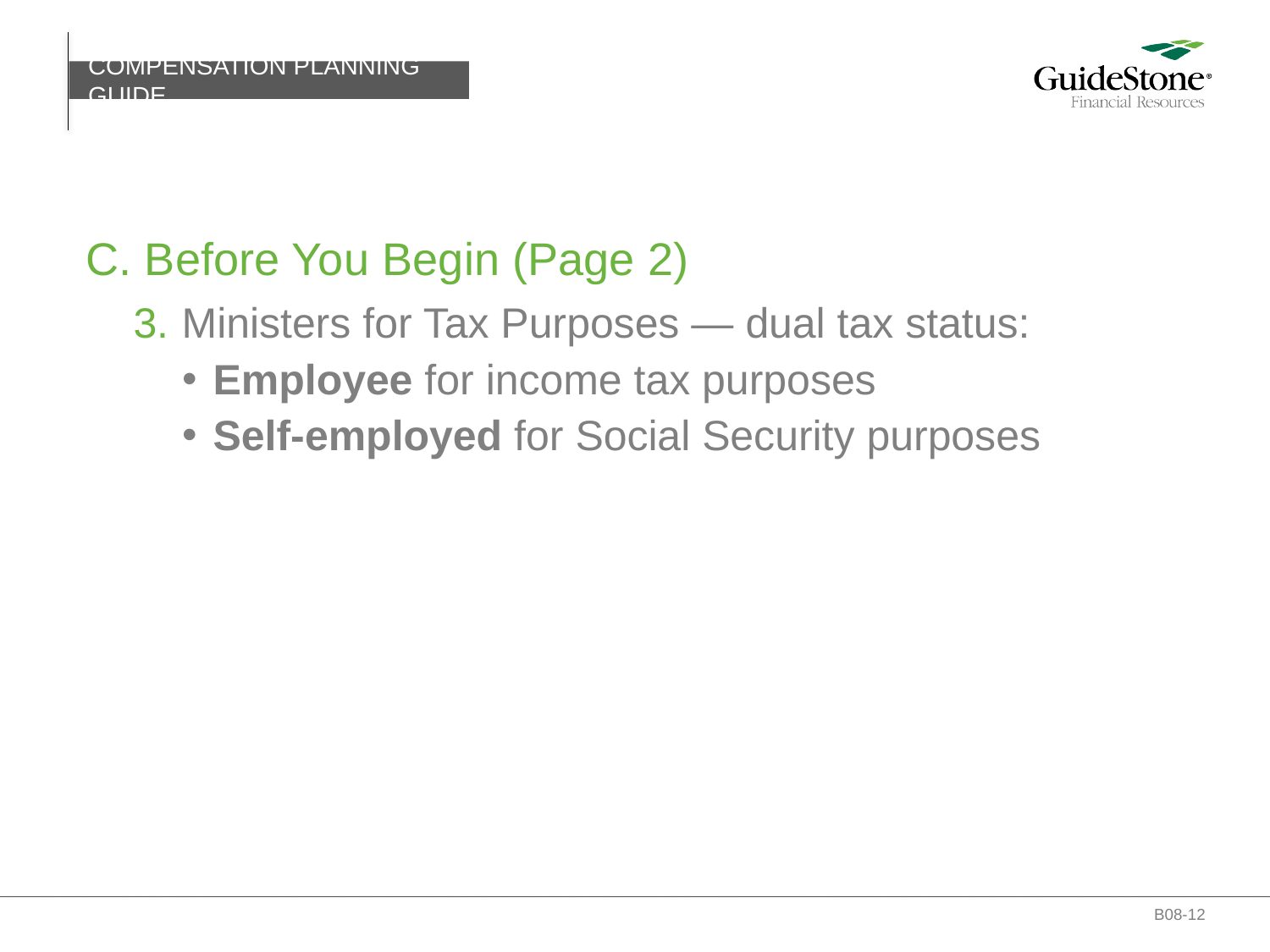

COMPENSATION PLANNING GUIDE
# C. Before You Begin (Page 2)
Ministers for Tax Purposes — dual tax status:
Employee for income tax purposes
Self-employed for Social Security purposes
B08-12